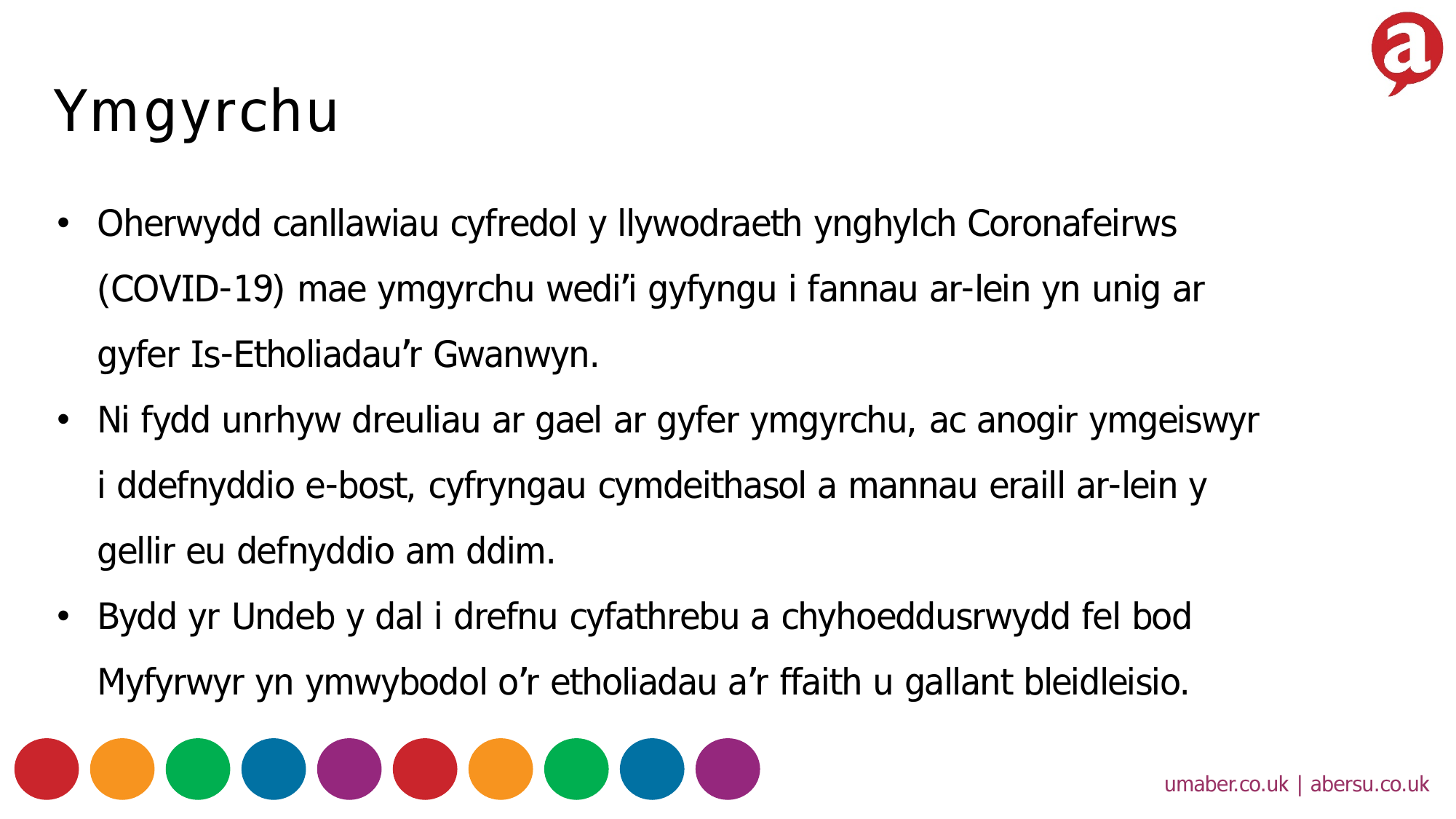

Ymgyrchu
Oherwydd canllawiau cyfredol y llywodraeth ynghylch Coronafeirws (COVID-19) mae ymgyrchu wedi’i gyfyngu i fannau ar-lein yn unig ar gyfer Is-Etholiadau’r Gwanwyn.
Ni fydd unrhyw dreuliau ar gael ar gyfer ymgyrchu, ac anogir ymgeiswyr i ddefnyddio e-bost, cyfryngau cymdeithasol a mannau eraill ar-lein y gellir eu defnyddio am ddim.
Bydd yr Undeb y dal i drefnu cyfathrebu a chyhoeddusrwydd fel bod Myfyrwyr yn ymwybodol o’r etholiadau a’r ffaith u gallant bleidleisio.